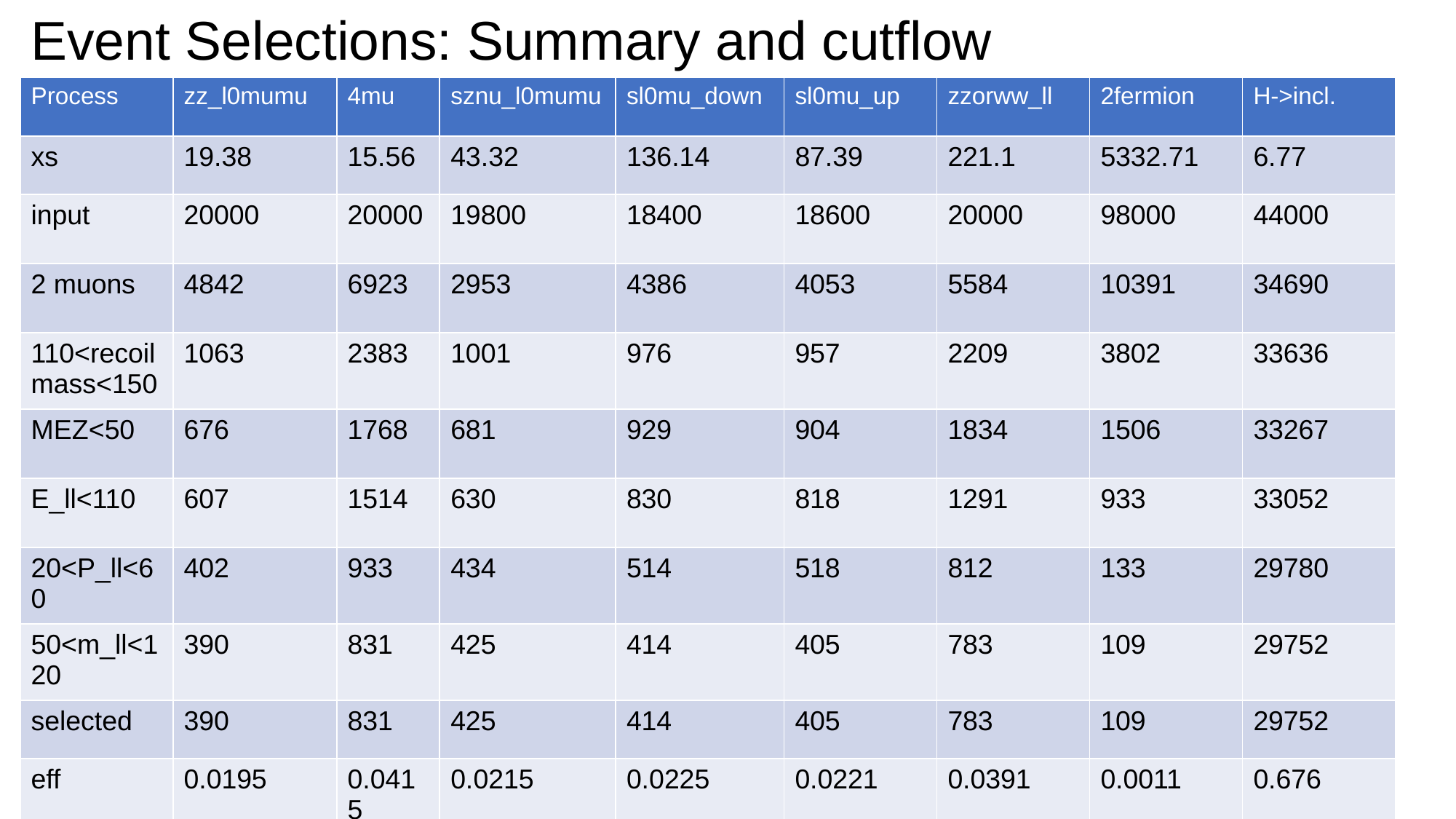

Event Selections: Summary and cutflow
| Process | zz\_l0mumu | 4mu | sznu\_l0mumu | sl0mu\_down | sl0mu\_up | zzorww\_ll | 2fermion | H->incl. |
| --- | --- | --- | --- | --- | --- | --- | --- | --- |
| xs | 19.38 | 15.56 | 43.32 | 136.14 | 87.39 | 221.1 | 5332.71 | 6.77 |
| input | 20000 | 20000 | 19800 | 18400 | 18600 | 20000 | 98000 | 44000 |
| 2 muons | 4842 | 6923 | 2953 | 4386 | 4053 | 5584 | 10391 | 34690 |
| 110<recoil mass<150 | 1063 | 2383 | 1001 | 976 | 957 | 2209 | 3802 | 33636 |
| MEZ<50 | 676 | 1768 | 681 | 929 | 904 | 1834 | 1506 | 33267 |
| E\_ll<110 | 607 | 1514 | 630 | 830 | 818 | 1291 | 933 | 33052 |
| 20<P\_ll<60 | 402 | 933 | 434 | 514 | 518 | 812 | 133 | 29780 |
| 50<m\_ll<120 | 390 | 831 | 425 | 414 | 405 | 783 | 109 | 29752 |
| selected | 390 | 831 | 425 | 414 | 405 | 783 | 109 | 29752 |
| eff | 0.0195 | 0.0415 | 0.0215 | 0.0225 | 0.0221 | 0.0391 | 0.0011 | 0.676 |